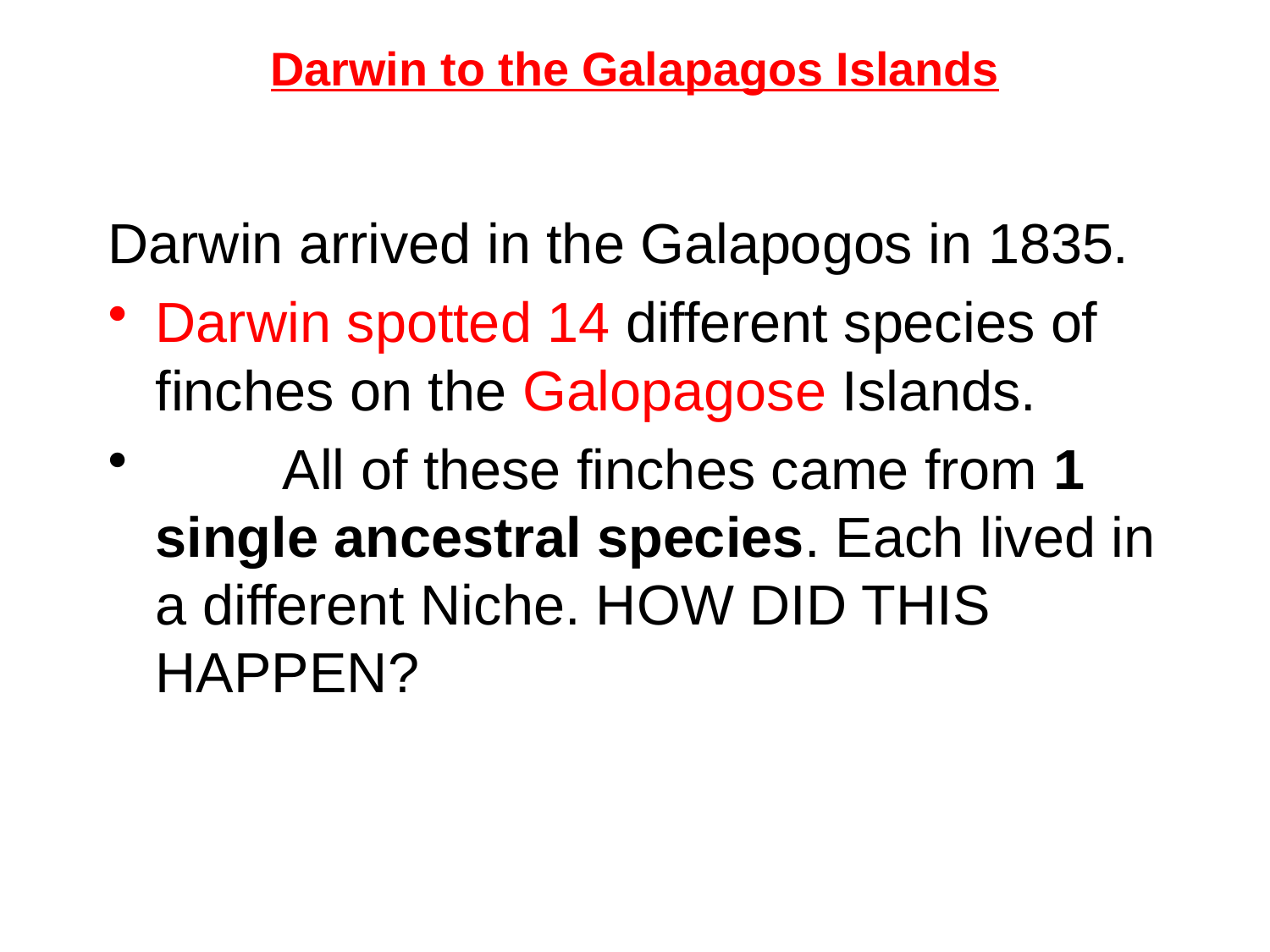

# Darwin to the Galapagos Islands
Darwin arrived in the Galapogos in 1835.
Darwin spotted 14 different species of finches on the Galopagose Islands.
	All of these finches came from 1 single ancestral species. Each lived in a different Niche. HOW DID THIS HAPPEN?